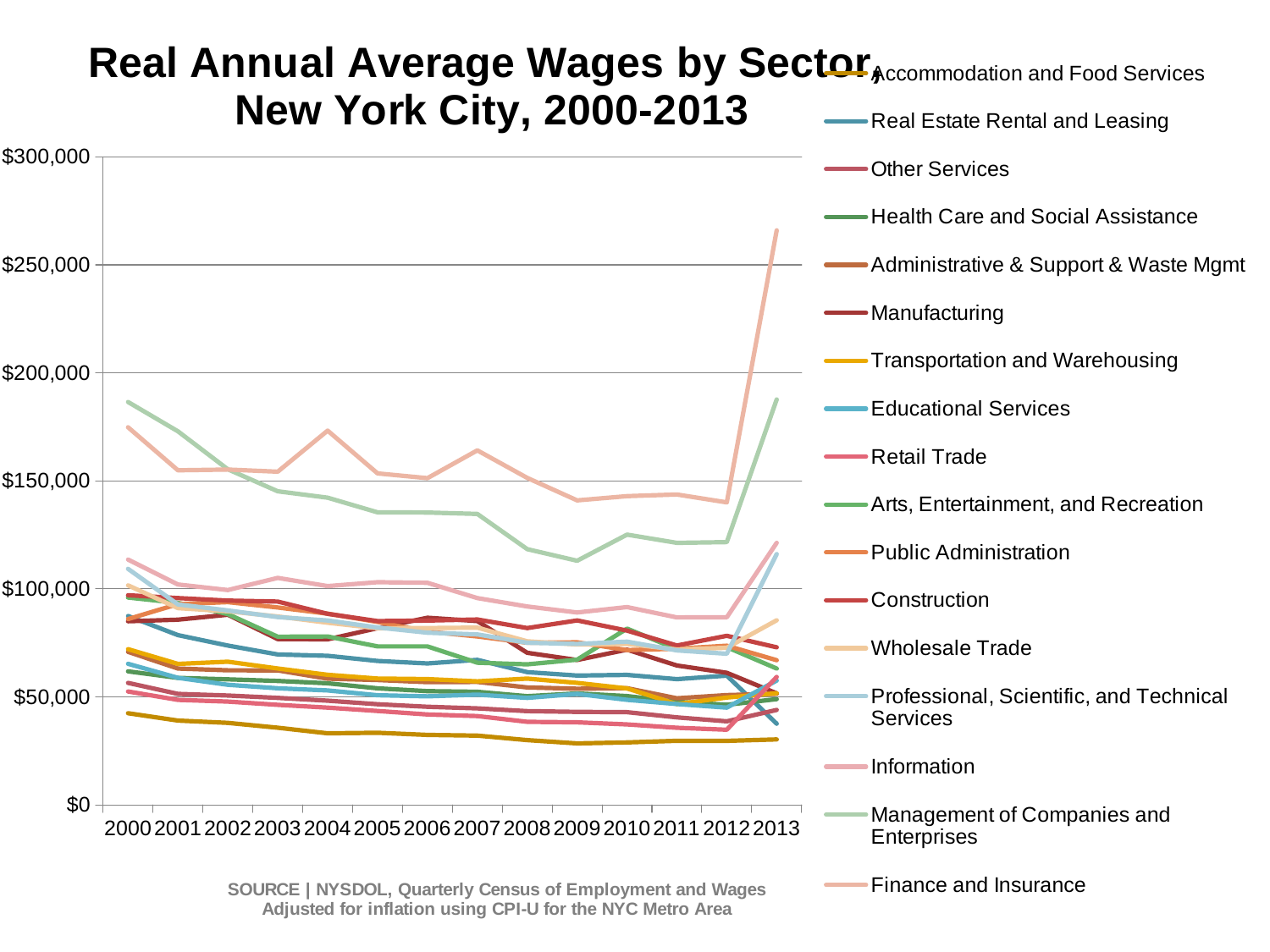

### Chart: Real Annual Average Wages by Sector,
New York City, 2000-2013

| Category | Accommodation and Food Services | Real Estate Rental and Leasing | Other Services | Health Care and Social Assistance | Administrative & Support & Waste Mgmt | Manufacturing | Transportation and Warehousing | Educational Services | Retail Trade | Arts, Entertainment, and Recreation | Public Administration | Construction | Wholesale Trade | Professional, Scientific, and Technical Services | Information | Management of Companies and Enterprises | Finance and Insurance |
|---|---|---|---|---|---|---|---|---|---|---|---|---|---|---|---|---|---|
| 2000 | 42446.61940969443 | 87455.37039558114 | 56467.851223385536 | 61821.26118669275 | 70847.97780352246 | 84991.38240832323 | 72080.4236490768 | 65304.288597064595 | 52492.769052511394 | 95990.28329800394 | 86018.64909041097 | 97050.08381424655 | 101642.37043857542 | 109262.93470136987 | 113562.4321868283 | 186534.9932917808 | 174831.3523531363 |
| 2001 | 39028.34535501378 | 78592.31248239723 | 51398.466352981595 | 58787.3202366732 | 63124.91165900591 | 85730.81312941897 | 65276.933721596375 | 58810.84311832724 | 48609.675662747184 | 93519.08619700694 | 92937.32693924819 | 95731.94205219722 | 91089.08487094895 | 92804.50507482632 | 102019.57919381173 | 172946.34555585255 | 154900.1136020373 |
| 2002 | 37968.18852006253 | 73768.01568899113 | 50621.63835405345 | 58119.81477402774 | 62303.18388982611 | 88021.32391160952 | 66275.90375441215 | 55593.269497003625 | 47831.14147009438 | 88335.93701115162 | 93849.34595641332 | 94573.05302892133 | 89633.31846584853 | 90009.82215911064 | 99448.95261887253 | 155367.45844971345 | 155244.84023633628 |
| 2003 | 35734.55211091234 | 69628.31037367562 | 49534.61363642931 | 57375.66573159117 | 62270.835847826114 | 76744.38638142076 | 63148.31603550269 | 53974.20804979777 | 46323.42825075834 | 77861.48520760275 | 91377.53090639896 | 94103.32554145601 | 87221.57513544444 | 86945.08310920122 | 105079.104091375 | 145157.38912537915 | 154257.41160223994 |
| 2004 | 33135.33140817742 | 69008.16564538043 | 48244.82319109236 | 56297.68941594051 | 58420.77153907906 | 76654.5062039122 | 60218.864255778 | 52980.52354766099 | 45018.10586780619 | 77956.00370750914 | 88524.95097070311 | 88441.40918188475 | 84326.06735875354 | 85359.3737019857 | 101288.18344055183 | 142200.58163818356 | 173280.0130030236 |
| 2005 | 33388.35192253446 | 66635.93373213956 | 46606.41795184366 | 53958.83596845505 | 57794.06619181946 | 81800.18009770576 | 58487.14254999146 | 50761.79505452543 | 43476.84911860815 | 73370.78473109707 | 84694.79727644571 | 85099.42698166432 | 81771.32379395027 | 82139.579717129 | 103089.25049922058 | 135427.5860789845 | 153476.1886707295 |
| 2006 | 32393.697322156775 | 65465.04228216545 | 45411.91412178783 | 52663.129524807424 | 56829.53552441001 | 86635.56215852985 | 58227.160300558826 | 50259.53331285158 | 41868.505437864274 | 73363.87885740728 | 80237.71693701851 | 85322.66897915723 | 81859.51312366498 | 79704.66853420934 | 102801.0173131543 | 135343.3492387857 | 151252.24185546007 |
| 2007 | 32072.886569815128 | 67132.9541265413 | 44675.684145746534 | 52362.92890996264 | 56916.24423481979 | 85098.67697682207 | 57189.51947945126 | 51043.01030518436 | 41109.59226191617 | 65821.85466688137 | 77955.42852912663 | 85830.70497223937 | 82072.5338601713 | 78912.96597338504 | 95727.01915462948 | 134692.27595840316 | 164124.7433125039 |
| 2008 | 29991.3026899685 | 61459.94510118594 | 43396.87618102436 | 50328.27790252631 | 54364.95659974045 | 70407.50890354354 | 58456.03119927058 | 49538.641967642274 | 38466.89128941139 | 65052.301178815505 | 75057.38605237039 | 81855.64713527745 | 75716.59377684425 | 75042.34589719883 | 91837.5797327548 | 118370.6002175739 | 151361.04592961882 |
| 2009 | 28473.19153773071 | 59870.68765921511 | 43059.721200253334 | 51620.37975951896 | 53770.85010390433 | 67069.54807319092 | 56474.89298861426 | 51375.804891334315 | 38222.77797734393 | 67227.2755331053 | 75261.115406735 | 85382.64558897991 | 74240.34618005237 | 74517.89018332807 | 89067.66637023604 | 113014.65363242899 | 140966.5311422135 |
| 2010 | 28930.710335101336 | 60173.05762817689 | 42928.365551425595 | 50370.8073386053 | 54027.4868017476 | 71858.33630993271 | 53901.314167924065 | 48630.89853509077 | 37250.96398129776 | 81601.29917351881 | 71657.05815314868 | 80678.21127479209 | 74504.05062578293 | 75560.44246199794 | 91578.21460082414 | 125105.64215075732 | 142914.1201215718 |
| 2011 | 29657.35743099375 | 58208.28974549253 | 40512.56421342589 | 47735.1586529534 | 49353.77452619773 | 64517.529846714504 | 46664.269521781 | 46688.88806102101 | 35696.01897469168 | 72069.57439262109 | 72295.05044809019 | 73781.15909219359 | 71946.32929357556 | 71522.2112846059 | 86789.44671529463 | 121291.4659633132 | 143683.7887183647 |
| 2012 | 29634.102887634497 | 59823.82663330079 | 38677.78805024672 | 46339.00848032704 | 50828.671483057384 | 61138.374618322596 | 49702.75193053932 | 45023.401939898686 | 34806.672258371415 | 73013.027563661 | 73688.74600693621 | 78266.17923835511 | 72737.92428156693 | 69956.93232457599 | 86856.43485854438 | 121647.79176564212 | 140038.91900009586 |
| 2013 | 30323.0 | 37584.0 | 43970.0 | 48957.0 | 51443.0 | 51637.0 | 51710.0 | 57556.0 | 59222.0 | 63110.0 | 66973.0 | 72955.0 | 85460.0 | 116092.0 | 121294.0 | 187697.0 | 265994.0 |